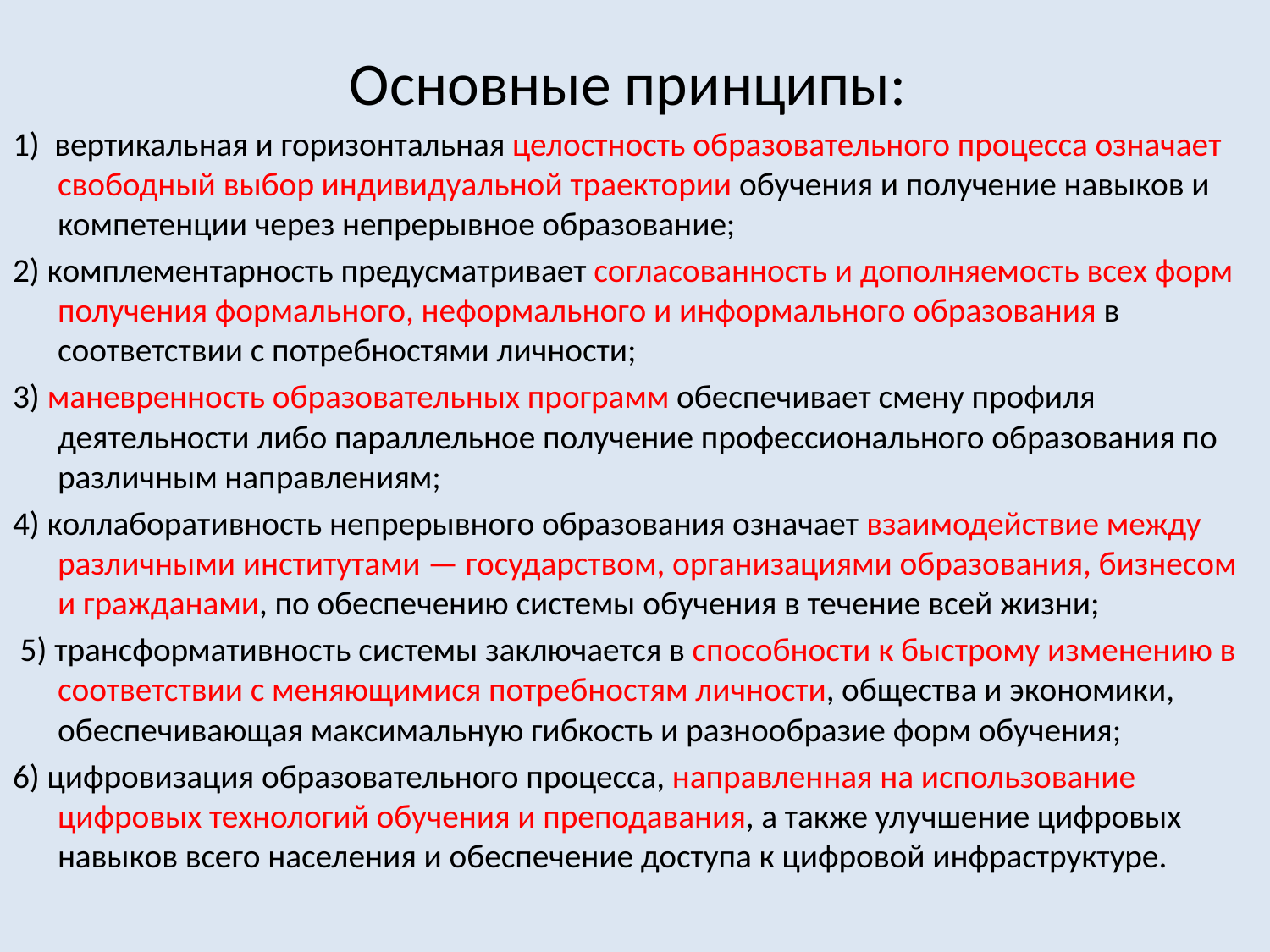

# Основные принципы:
1)  вертикальная и горизонтальная целостность образовательного процесса означает свободный выбор индивидуальной траектории обучения и получение навыков и компетенции через непрерывное образование;
2) комплементарность предусматривает согласованность и дополняемость всех форм получения формального, неформального и информального образования в соответствии с потребностями личности;
3) маневренность образовательных программ обеспечивает смену профиля деятельности либо параллельное получение профессионального образования по различным направлениям;
4) коллаборативность непрерывного образования означает взаимодействие между различными институтами — государством, организациями образования, бизнесом и гражданами, по обеспечению системы обучения в течение всей жизни;
 5) трансформативность системы заключается в способности к быстрому изменению в соответствии с меняющимися потребностям личности, общества и экономики, обеспечивающая максимальную гибкость и разнообразие форм обучения;
6) цифровизация образовательного процесса, направленная на использование цифровых технологий обучения и преподавания, а также улучшение цифровых навыков всего населения и обеспечение доступа к цифровой инфраструктуре.